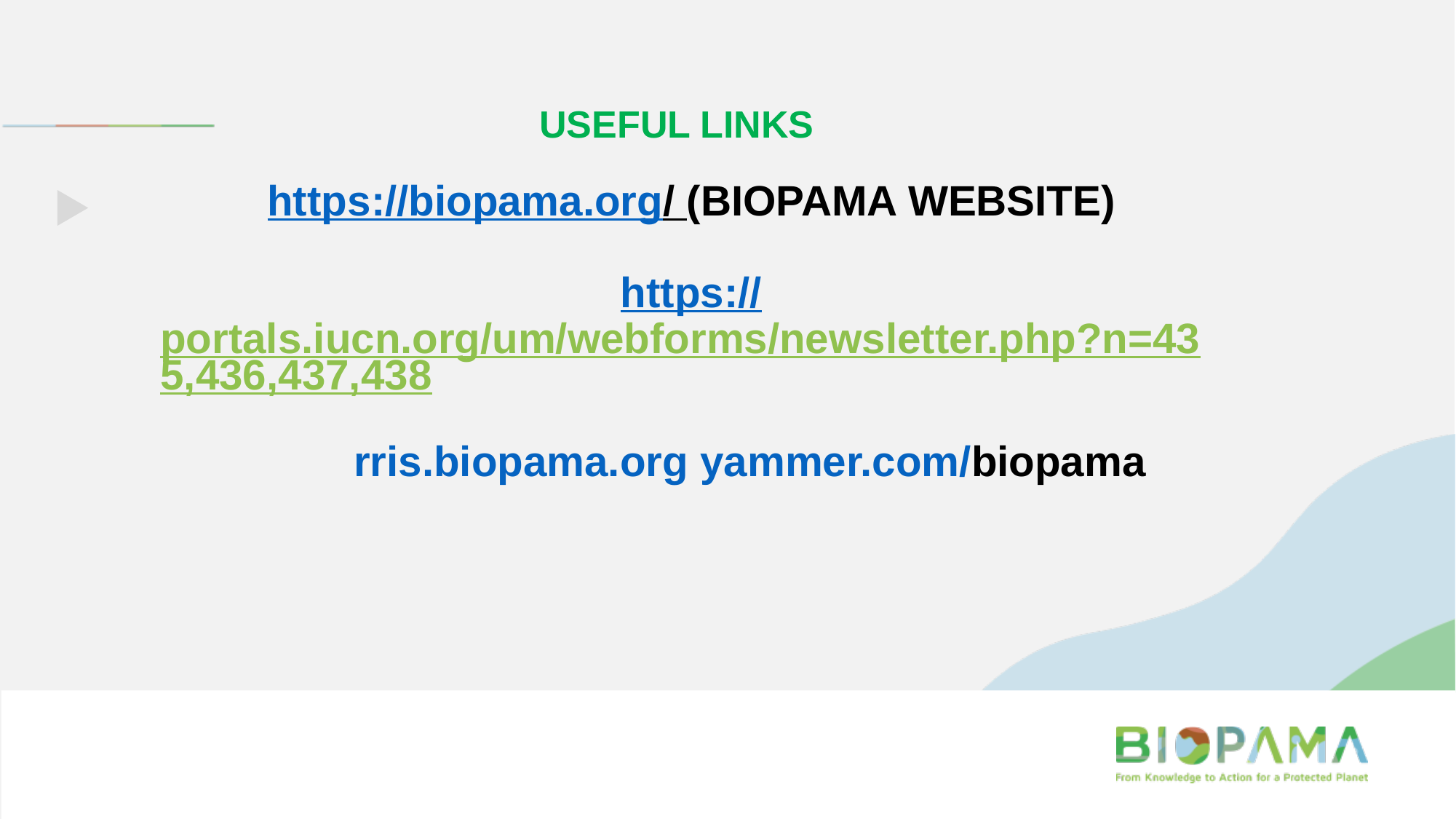

# https://biopama.org/ (BIOPAMA WEBSITE) https://portals.iucn.org/um/webforms/newsletter.php?n=435,436,437,438
USEFUL LINKS
rris.biopama.org yammer.com/biopama